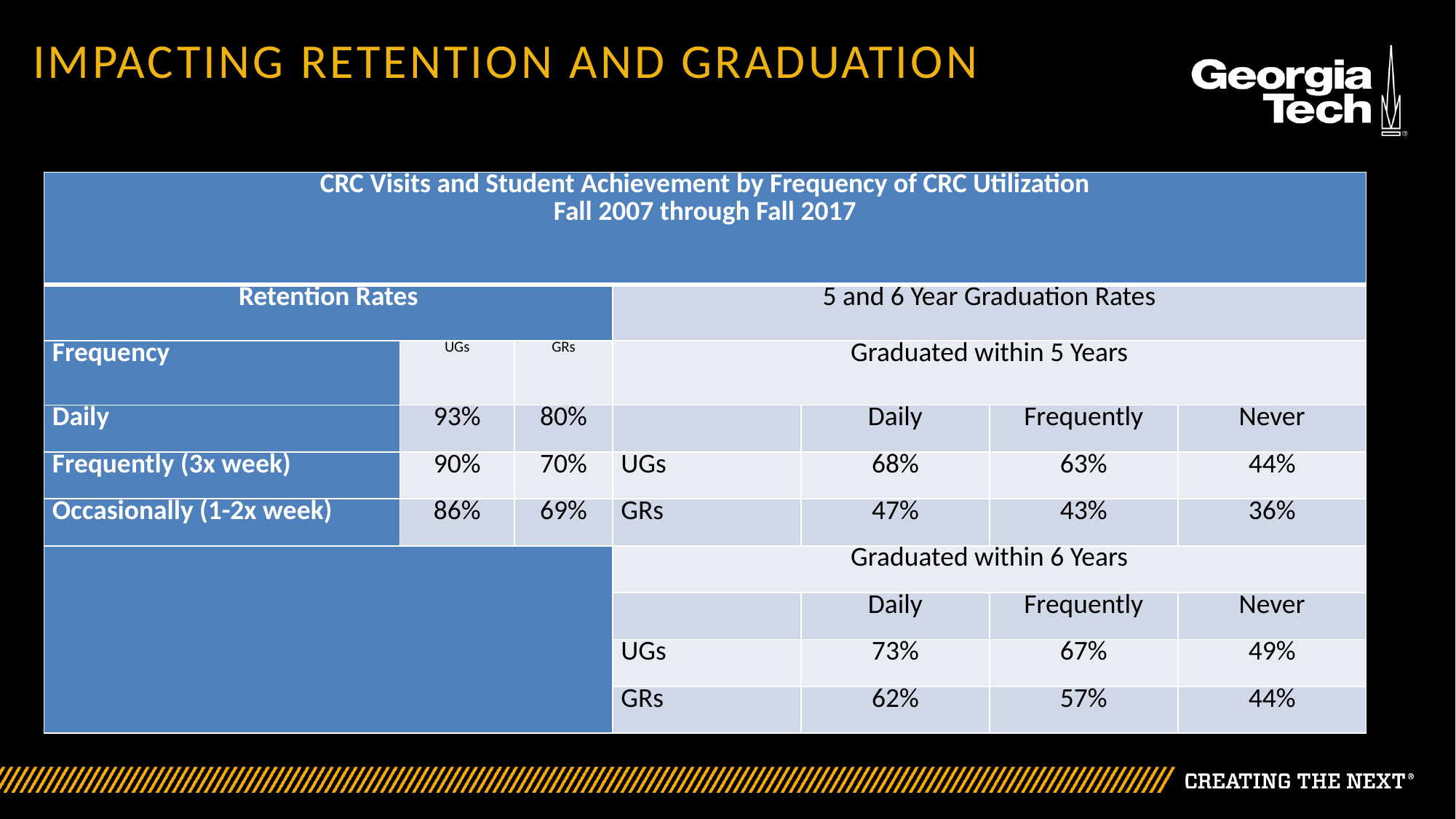

# Impacting Retention and graduation

| CRC Visits and Student Achievement by Frequency of CRC Utilization Fall 2007 through Fall 2017 |  |  |  |  |  |  |
| --- | --- | --- | --- | --- | --- | --- |
| Retention Rates |  |  | 5 and 6 Year Graduation Rates |  |  |  |
| Frequency | UGs | GRs | Graduated within 5 Years |  |  |  |
| Daily | 93% | 80% |  | Daily | Frequently | Never |
| Frequently (3x week) | 90% | 70% | UGs | 68% | 63% | 44% |
| Occasionally (1-2x week) | 86% | 69% | GRs | 47% | 43% | 36% |
|  |  |  | Graduated within 6 Years |  |  |  |
|  |  |  |  | Daily | Frequently | Never |
|  |  |  | UGs | 73% | 67% | 49% |
|  |  |  | GRs | 62% | 57% | 44% |